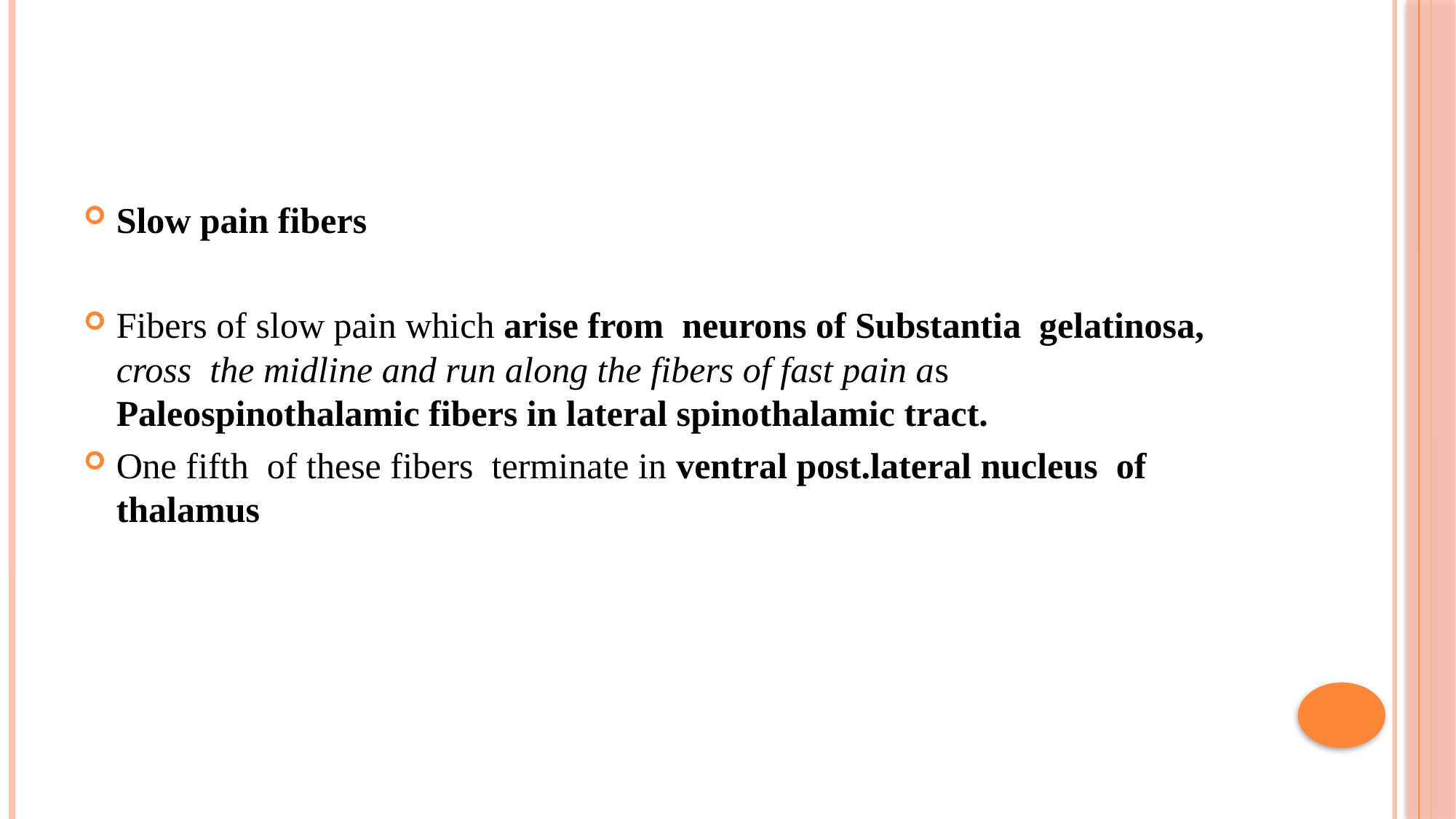

#
Slow pain fibers

Fibers of slow pain which arise from  neurons of Substantia  gelatinosa, cross  the midline and run along the fibers of fast pain as Paleospinothalamic fibers in lateral spinothalamic tract.
One fifth  of these fibers  terminate in ventral post.lateral nucleus  of thalamus